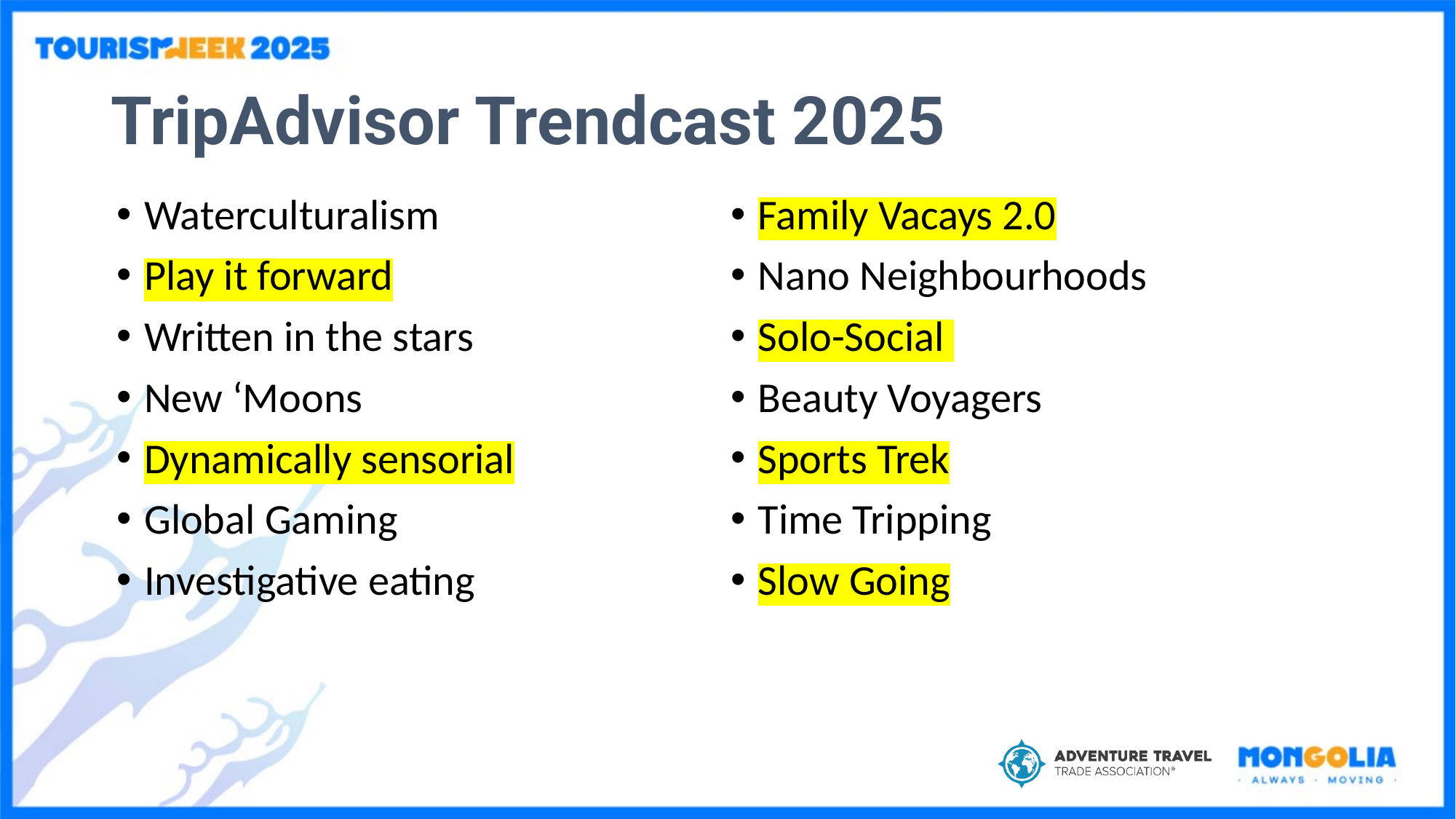

# TripAdvisor Trendcast 2025
Waterculturalism
Play it forward
Written in the stars
New ‘Moons
Dynamically sensorial
Global Gaming
Investigative eating
Family Vacays 2.0
Nano Neighbourhoods
Solo-Social
Beauty Voyagers
Sports Trek
Time Tripping
Slow Going